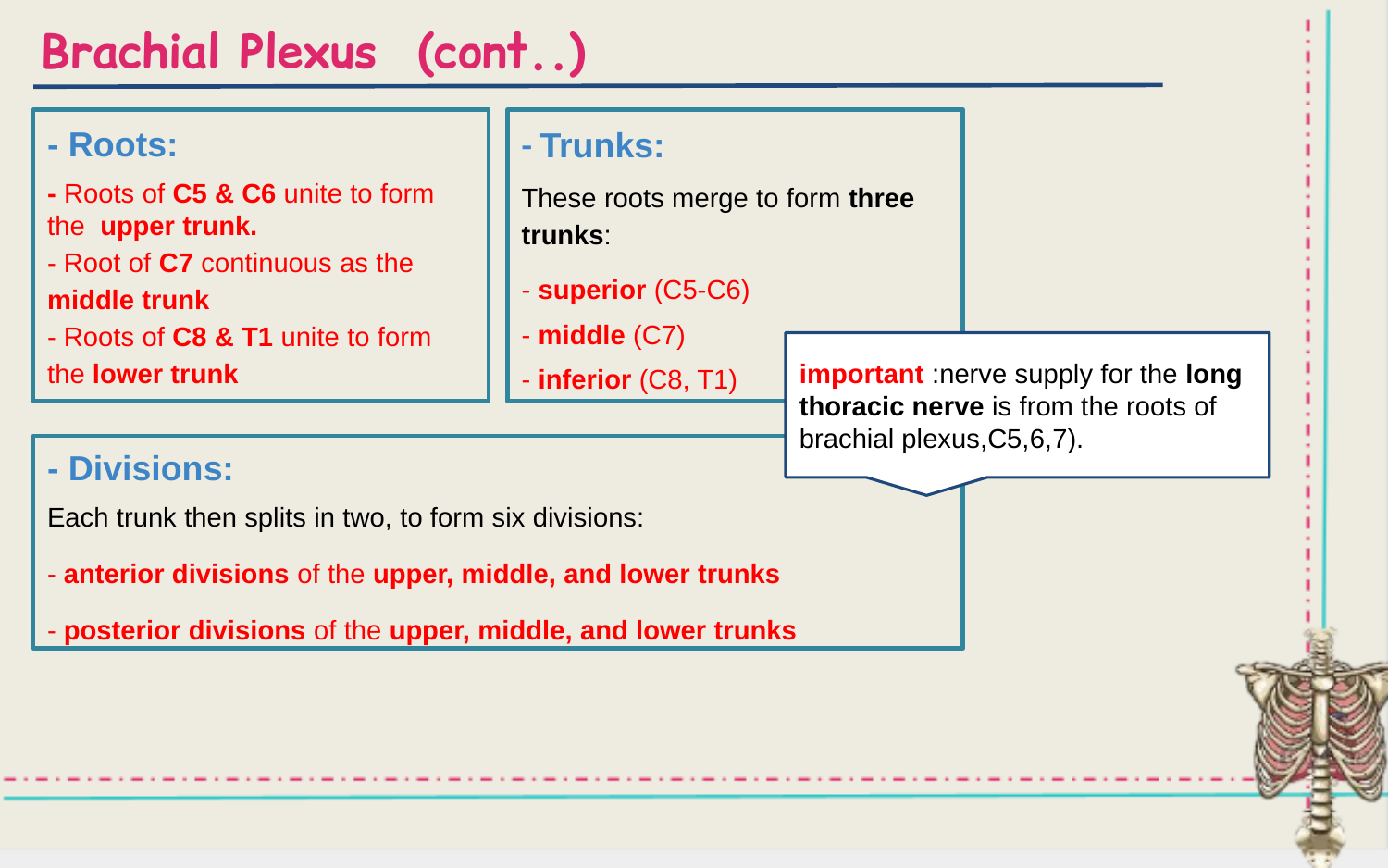

# Brachial Plexus  (cont..)
- Roots:
- Roots of C5 & C6 unite to form the  upper trunk.
- Root of C7 continuous as the middle trunk
- Roots of C8 & T1 unite to form the lower trunk
- Trunks:
These roots merge to form three trunks:
- superior (C5-C6)
- middle (C7)
- inferior (C8, T1)
important :nerve supply for the long thoracic nerve is from the roots of brachial plexus,C5,6,7).
- Divisions:
Each trunk then splits in two, to form six divisions:
- anterior divisions of the upper, middle, and lower trunks
- posterior divisions of the upper, middle, and lower trunks